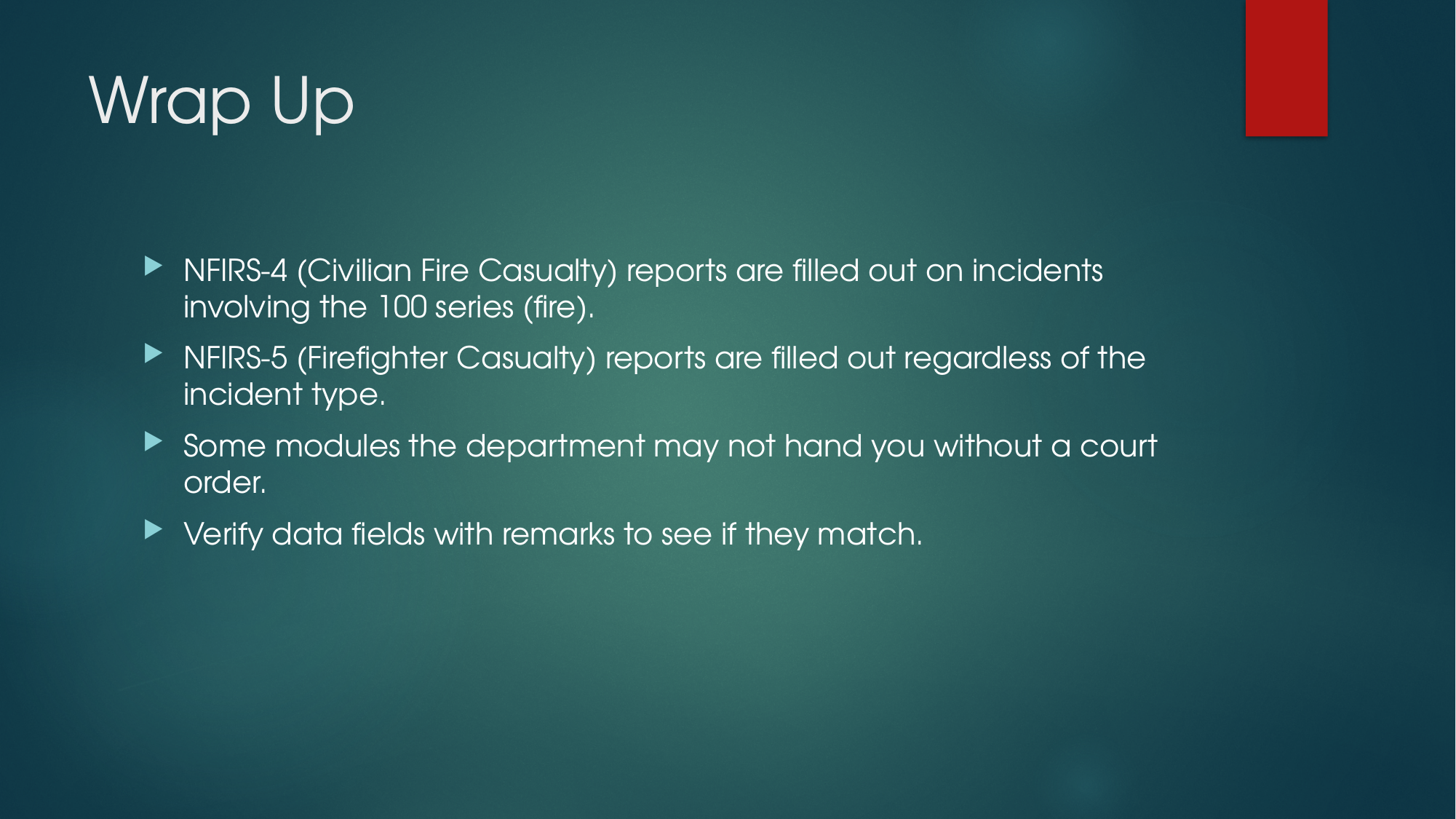

# Wrap Up
NFIRS-4 (Civilian Fire Casualty) reports are filled out on incidents involving the 100 series (fire).
NFIRS-5 (Firefighter Casualty) reports are filled out regardless of the incident type.
Some modules the department may not hand you without a court order.
Verify data fields with remarks to see if they match.